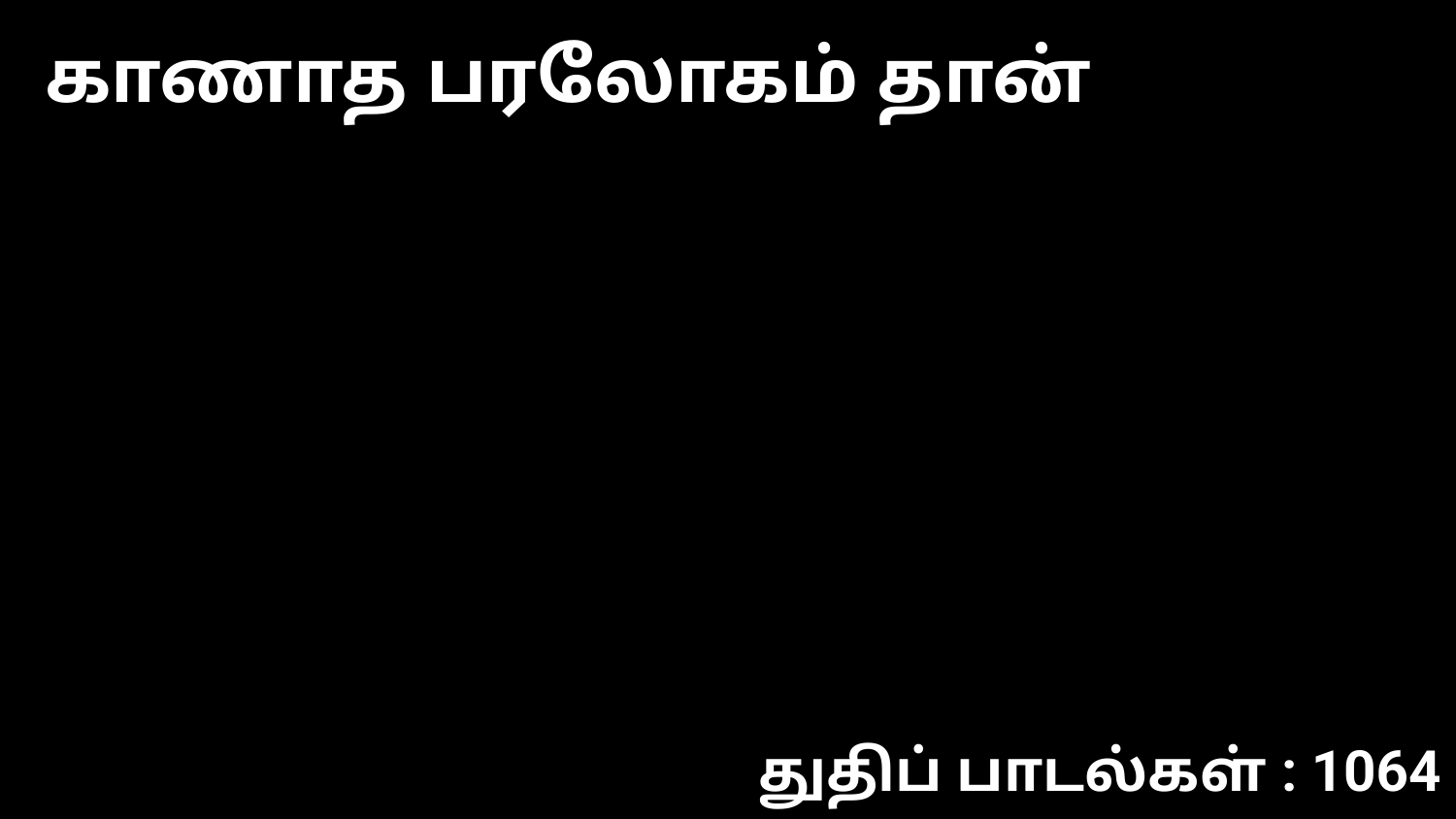

காணாத பரலோகம் தான்
துதிப் பாடல்கள் : 1064